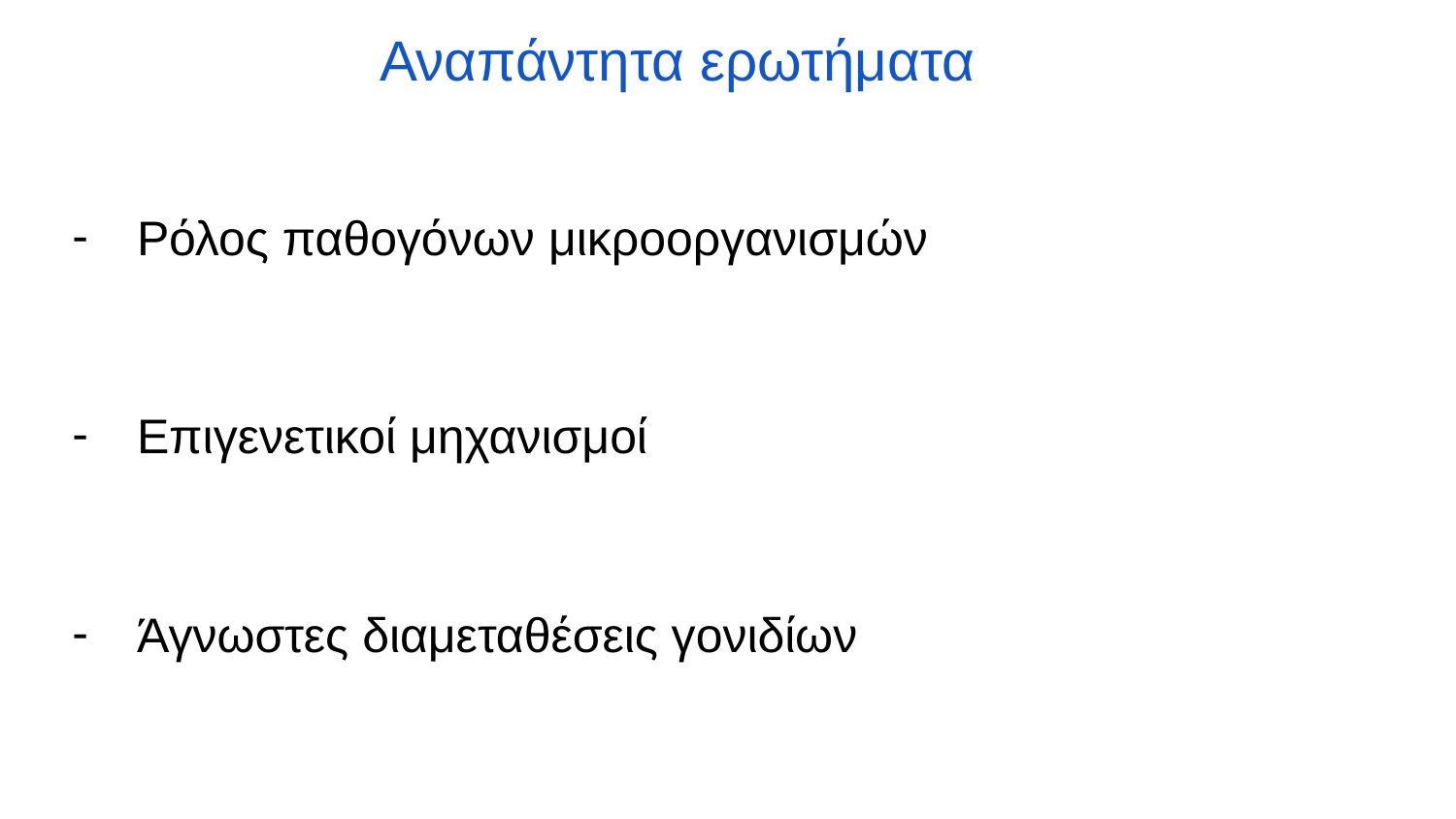

# Αναπάντητα ερωτήματα

Ρόλος παθογόνων μικροοργανισμών

Επιγενετικοί μηχανισμοί

Άγνωστες διαμεταθέσεις γονιδίων